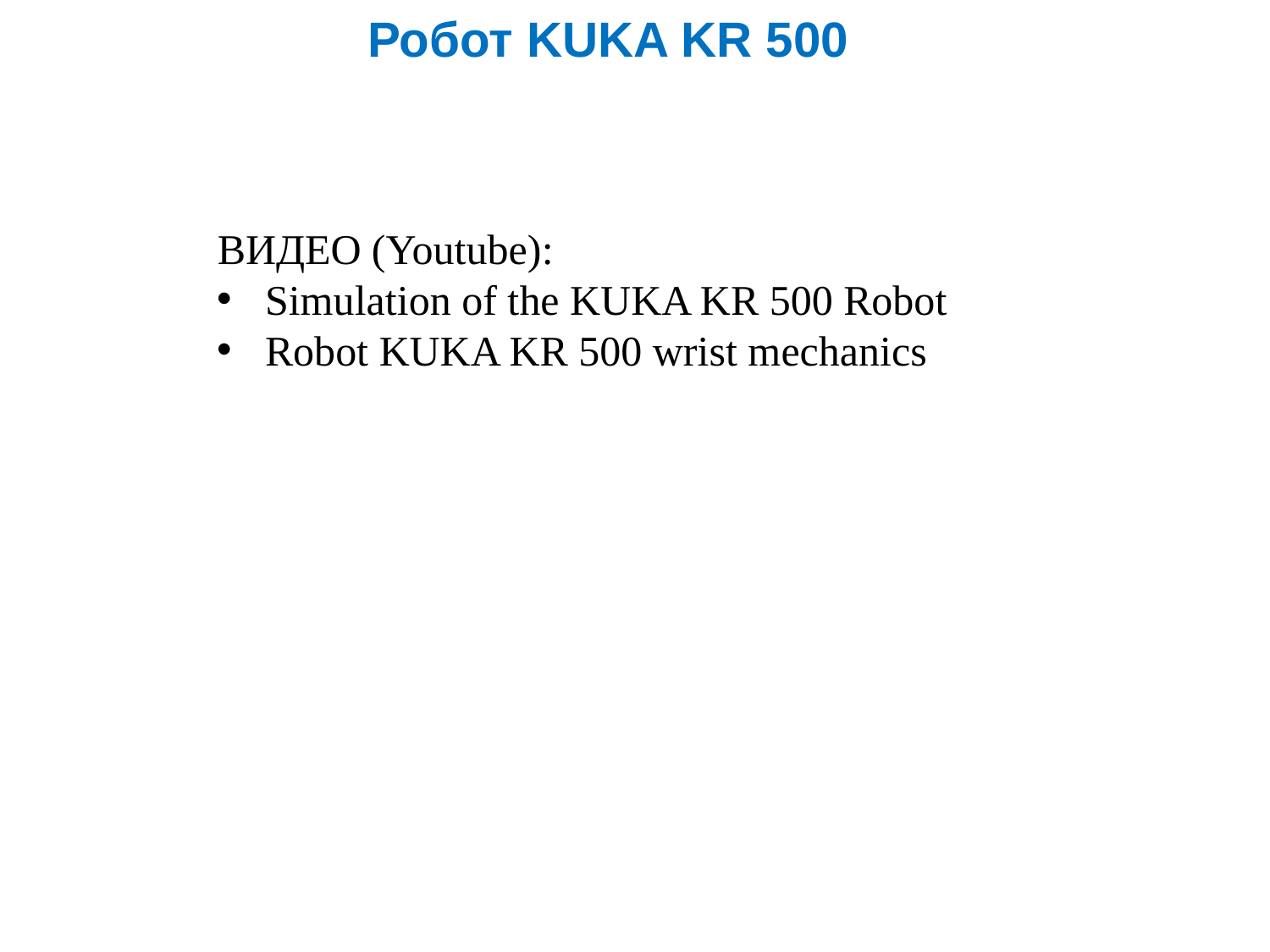

Робот KUKA KR 500
ВИДЕО (Youtube):
Simulation of the KUKA KR 500 Robot
Robot KUKA KR 500 wrist mechanics